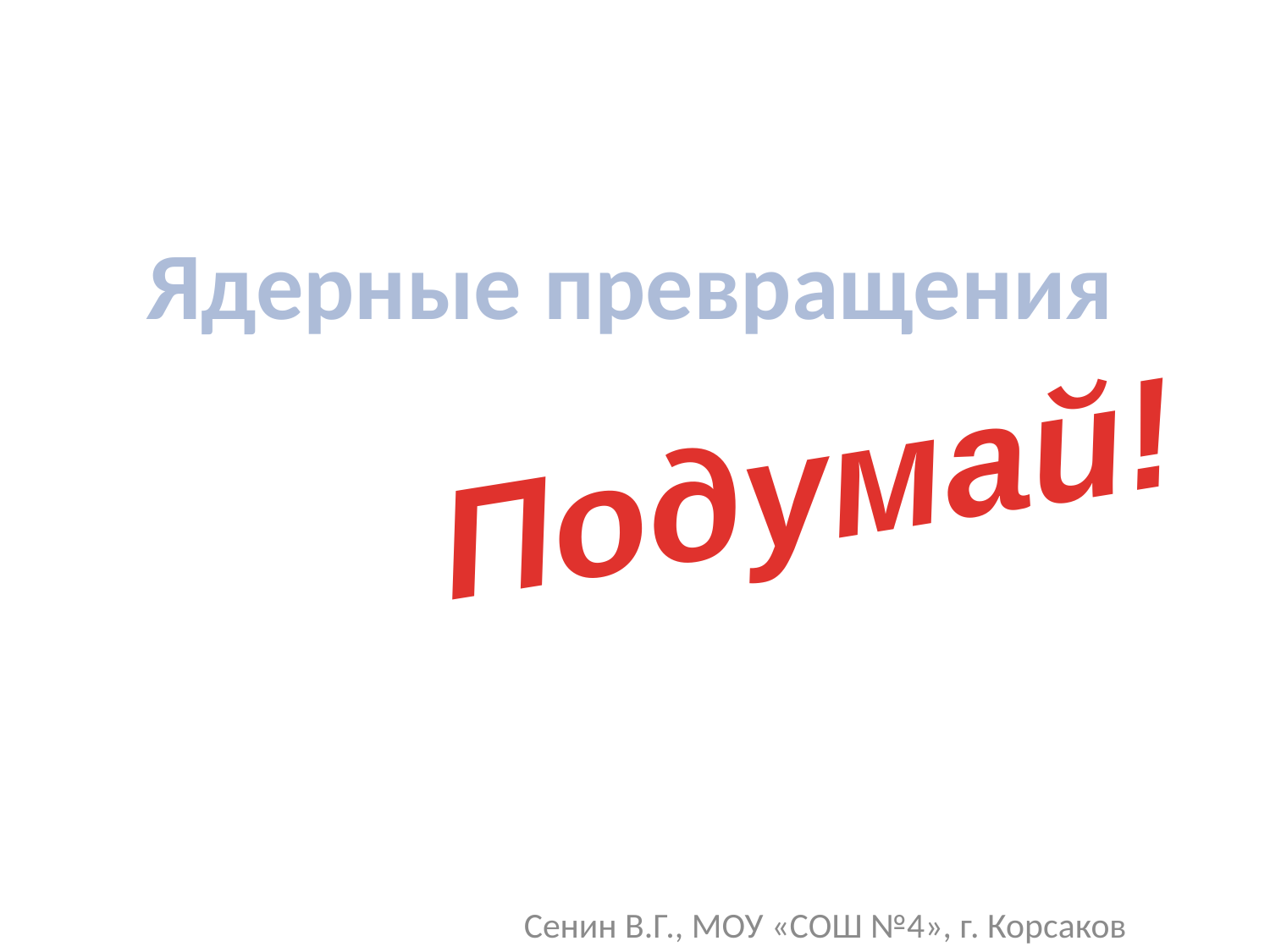

Ядерные превращения
Подумай!
Сенин В.Г., МОУ «СОШ №4», г. Корсаков